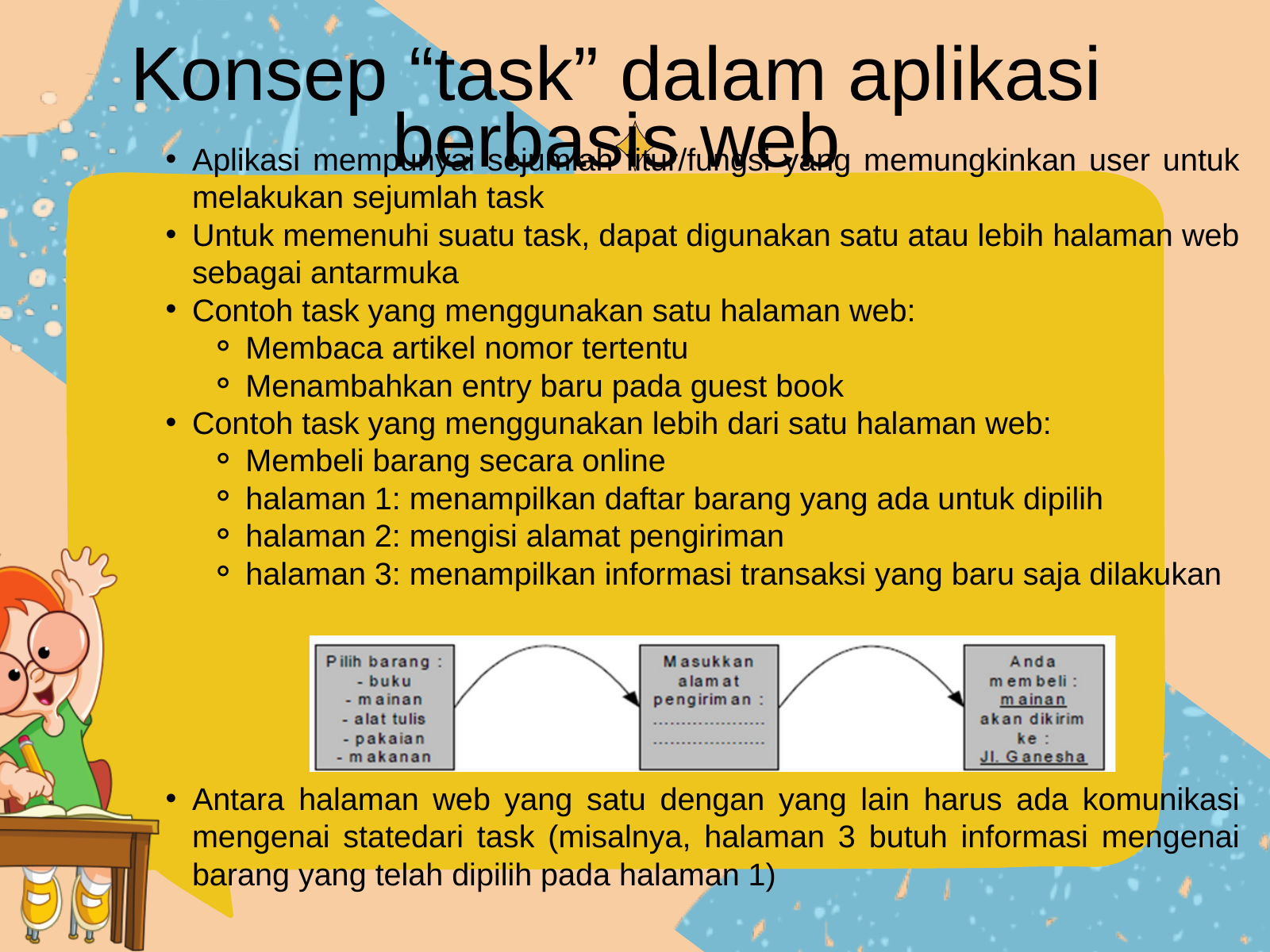

Konsep “task” dalam aplikasi berbasis web

Aplikasi mempunyai sejumlah fitur/fungsi yang memungkinkan user untuk melakukan sejumlah task
Untuk memenuhi suatu task, dapat digunakan satu atau lebih halaman web sebagai antarmuka
Contoh task yang menggunakan satu halaman web:
Membaca artikel nomor tertentu
Menambahkan entry baru pada guest book
Contoh task yang menggunakan lebih dari satu halaman web:
Membeli barang secara online
halaman 1: menampilkan daftar barang yang ada untuk dipilih
halaman 2: mengisi alamat pengiriman
halaman 3: menampilkan informasi transaksi yang baru saja dilakukan

Antara halaman web yang satu dengan yang lain harus ada komunikasi mengenai statedari task (misalnya, halaman 3 butuh informasi mengenai barang yang telah dipilih pada halaman 1)